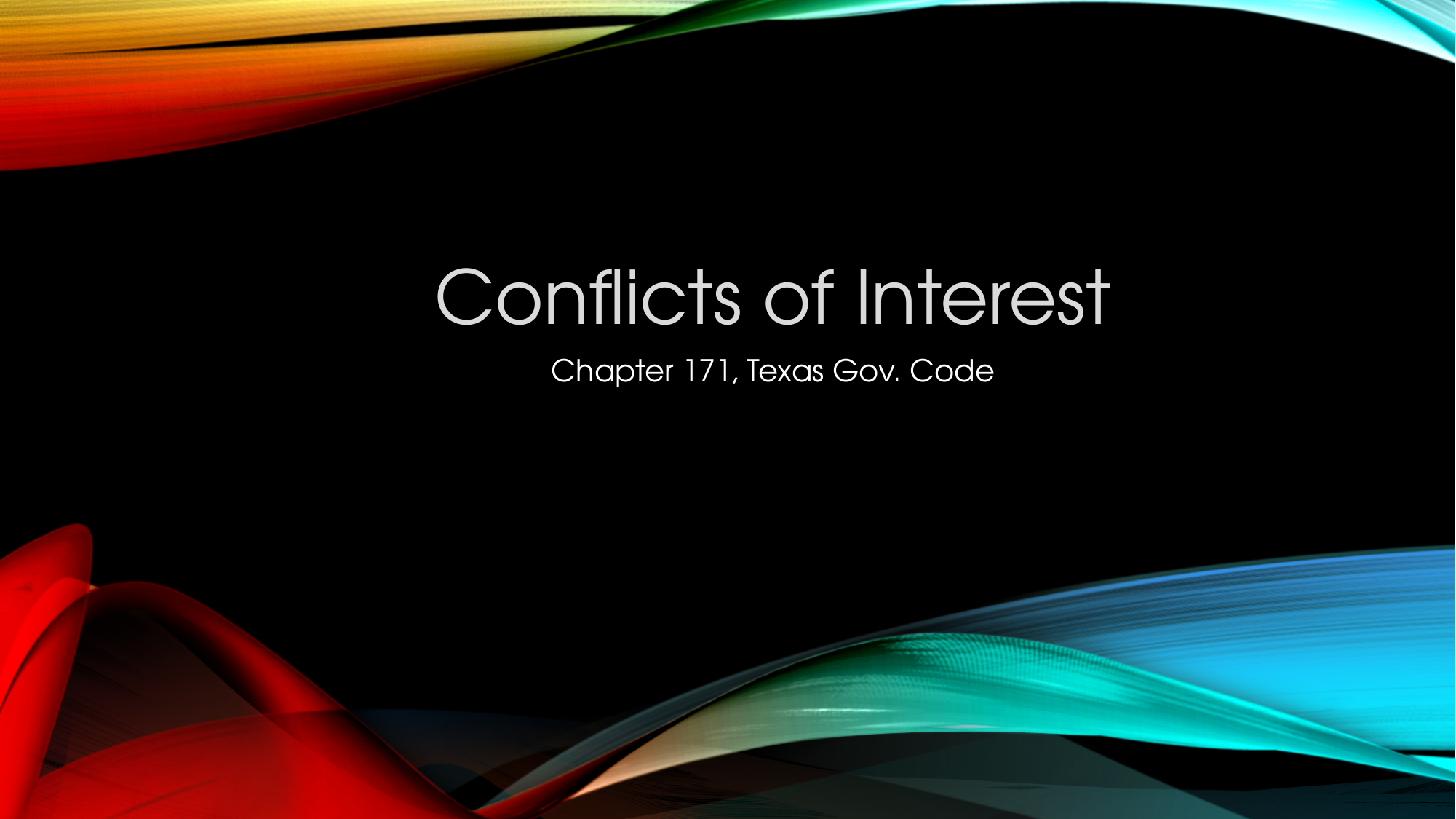

Conflicts of Interest
Chapter 171, Texas Gov. Code